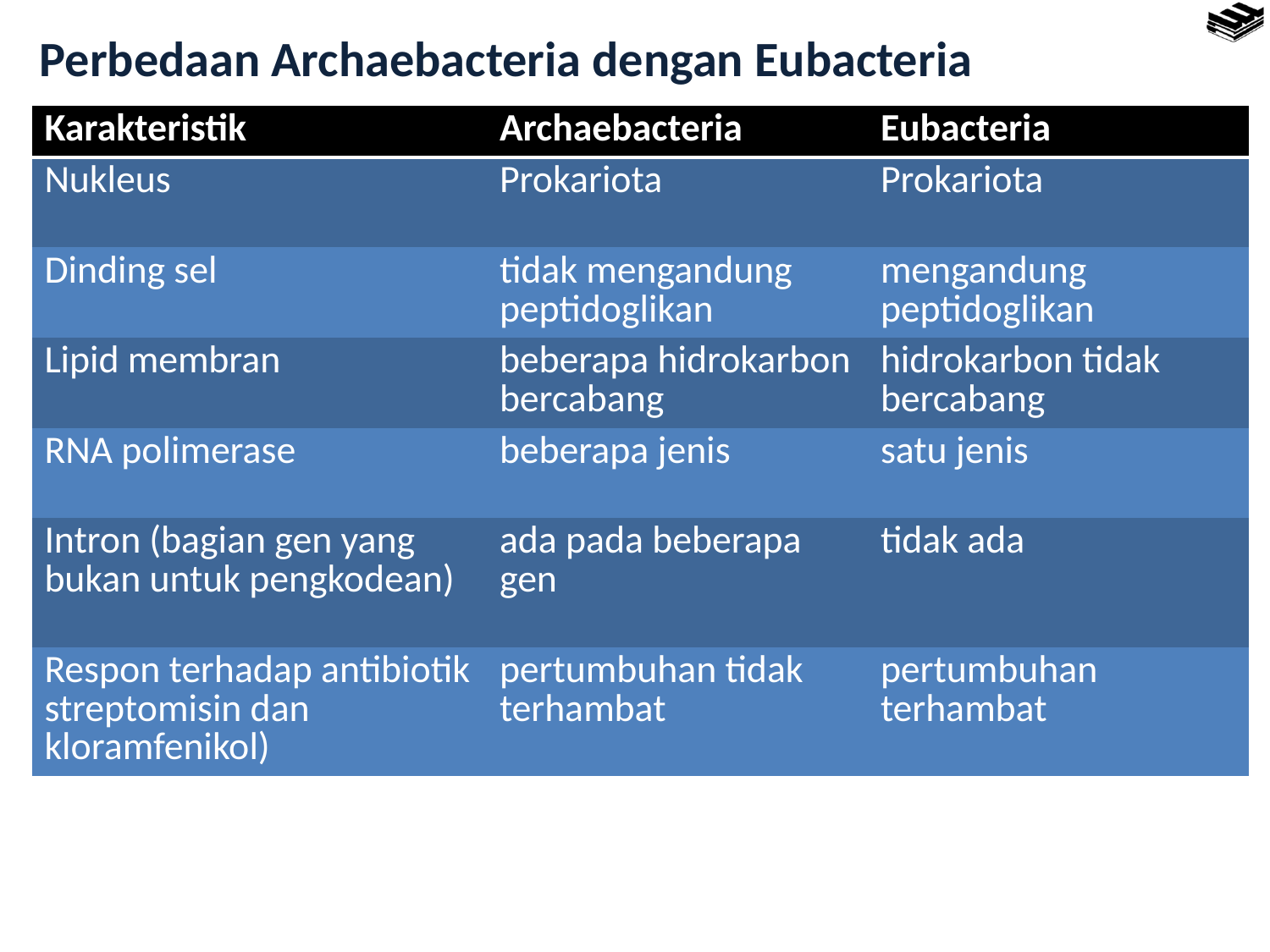

Perbedaan Archaebacteria dengan Eubacteria
| Karakteristik | Archaebacteria | Eubacteria |
| --- | --- | --- |
| Nukleus | Prokariota | Prokariota |
| Dinding sel | tidak mengandung peptidoglikan | mengandung peptidoglikan |
| Lipid membran | beberapa hidrokarbon bercabang | hidrokarbon tidak bercabang |
| RNA polimerase | beberapa jenis | satu jenis |
| Intron (bagian gen yang bukan untuk pengkodean) | ada pada beberapa gen | tidak ada |
| Respon terhadap antibiotik streptomisin dan kloramfenikol) | pertumbuhan tidak terhambat | pertumbuhan terhambat |